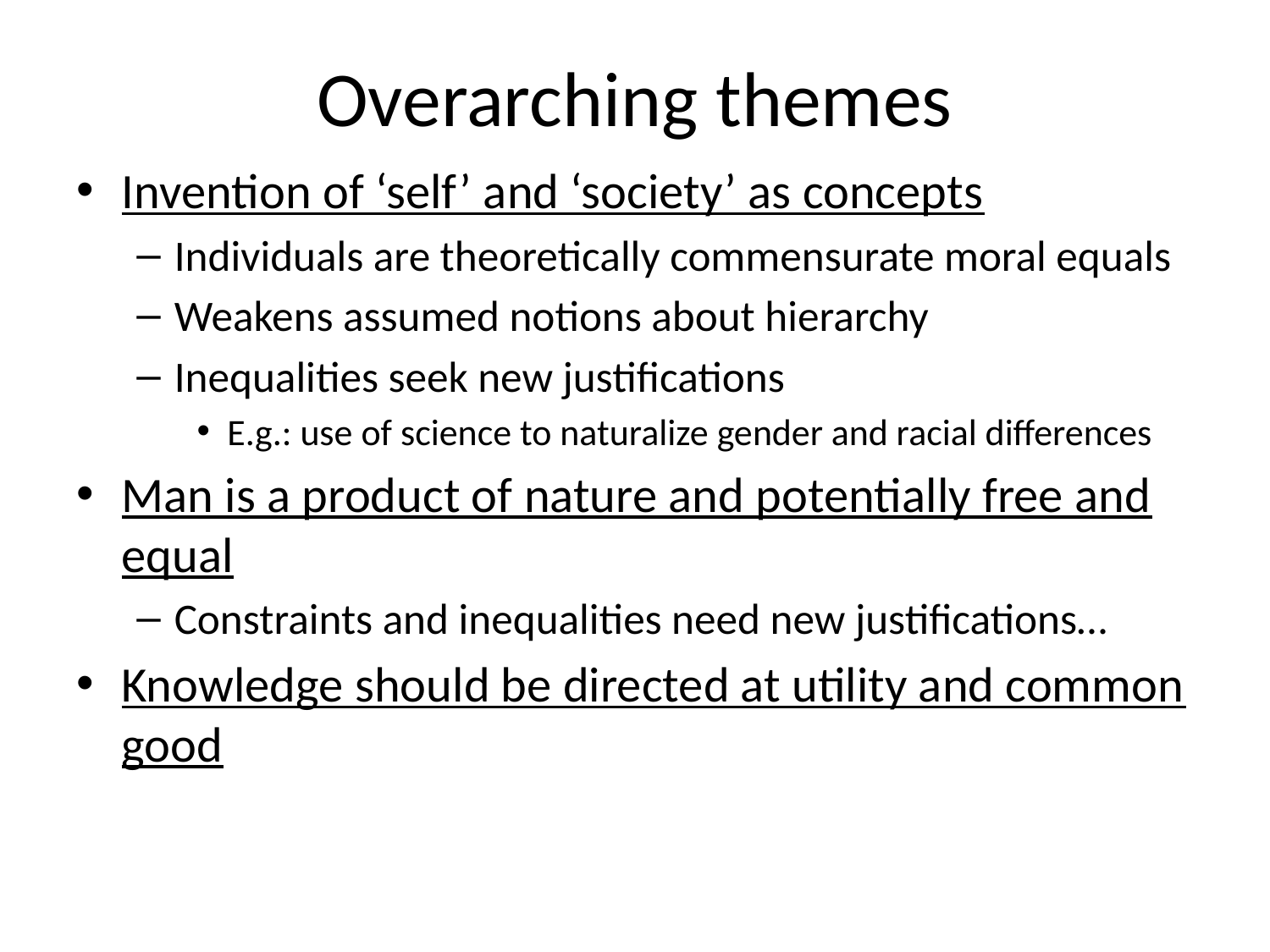

# Overarching themes
Invention of ‘self’ and ‘society’ as concepts
Individuals are theoretically commensurate moral equals
Weakens assumed notions about hierarchy
Inequalities seek new justifications
E.g.: use of science to naturalize gender and racial differences
Man is a product of nature and potentially free and equal
Constraints and inequalities need new justifications…
Knowledge should be directed at utility and common good